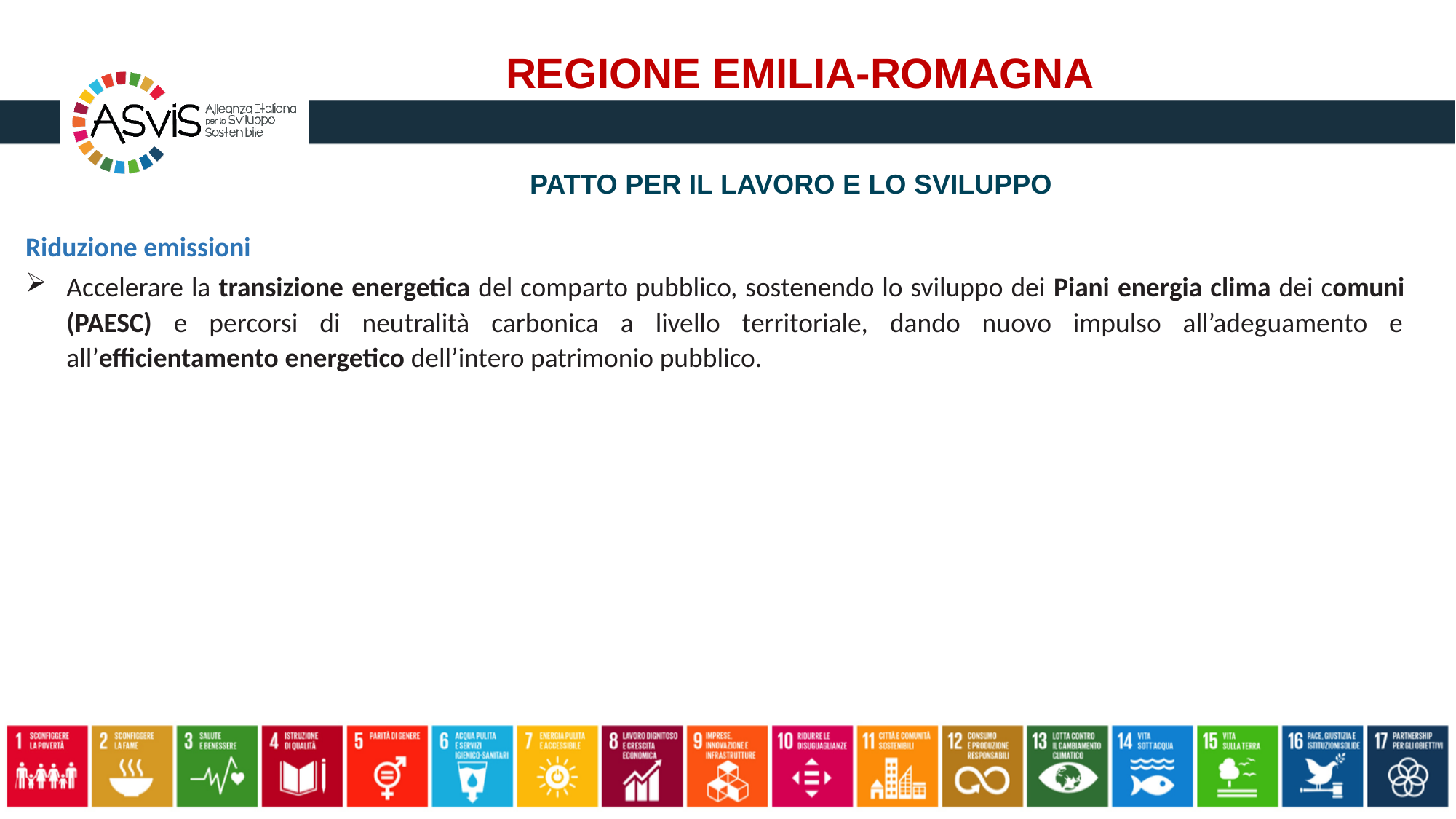

REGIONE EMILIA-ROMAGNA
PATTO PER IL LAVORO E LO SVILUPPO
Riduzione emissioni
Accelerare la transizione energetica del comparto pubblico, sostenendo lo sviluppo dei Piani energia clima dei comuni (PAESC) e percorsi di neutralità carbonica a livello territoriale, dando nuovo impulso all’adeguamento e all’efficientamento energetico dell’intero patrimonio pubblico.